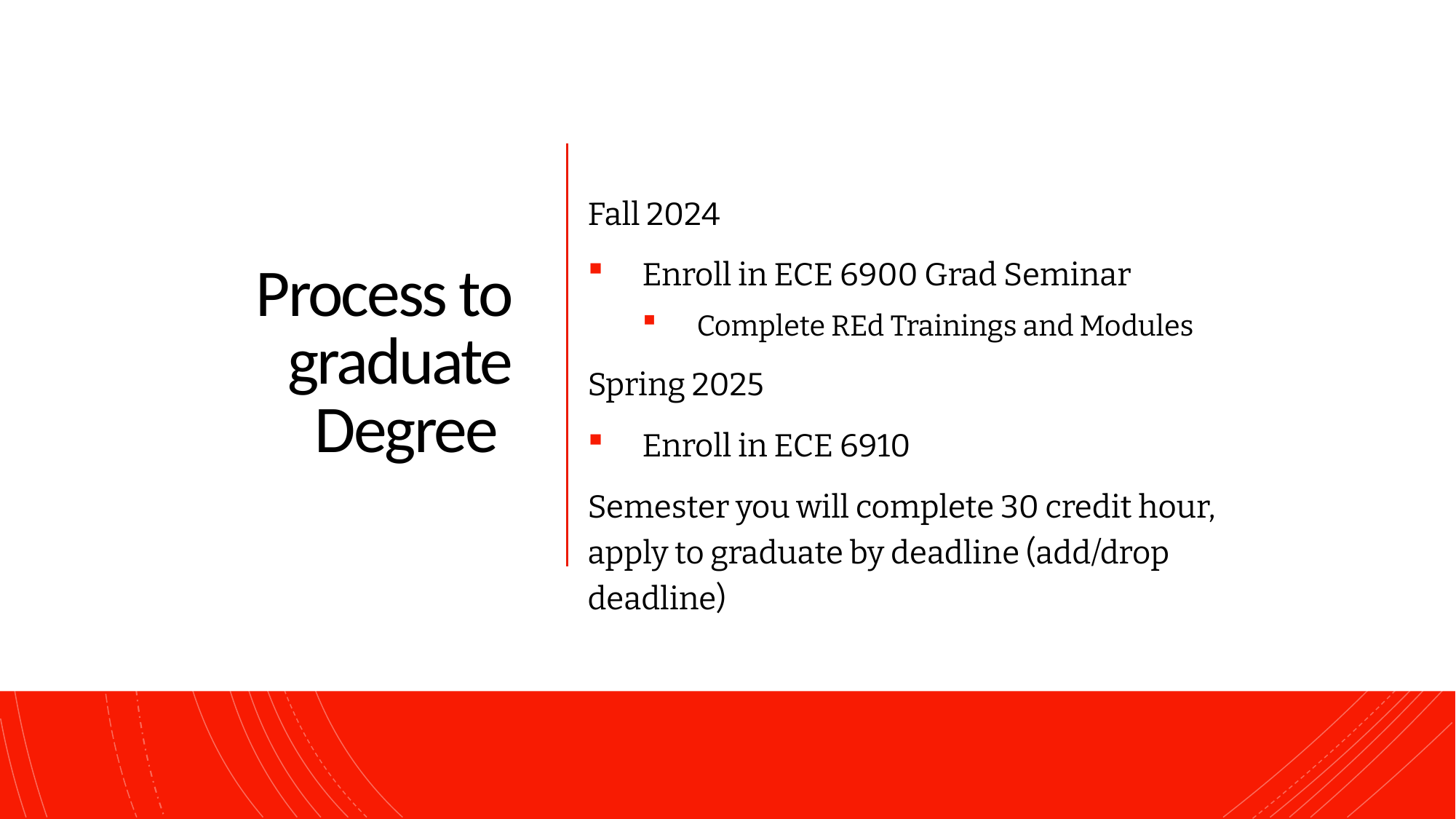

# Process to graduate Degree
Fall 2024
Enroll in ECE 6900 Grad Seminar
Complete REd Trainings and Modules
Spring 2025
Enroll in ECE 6910
Semester you will complete 30 credit hour, apply to graduate by deadline (add/drop deadline)